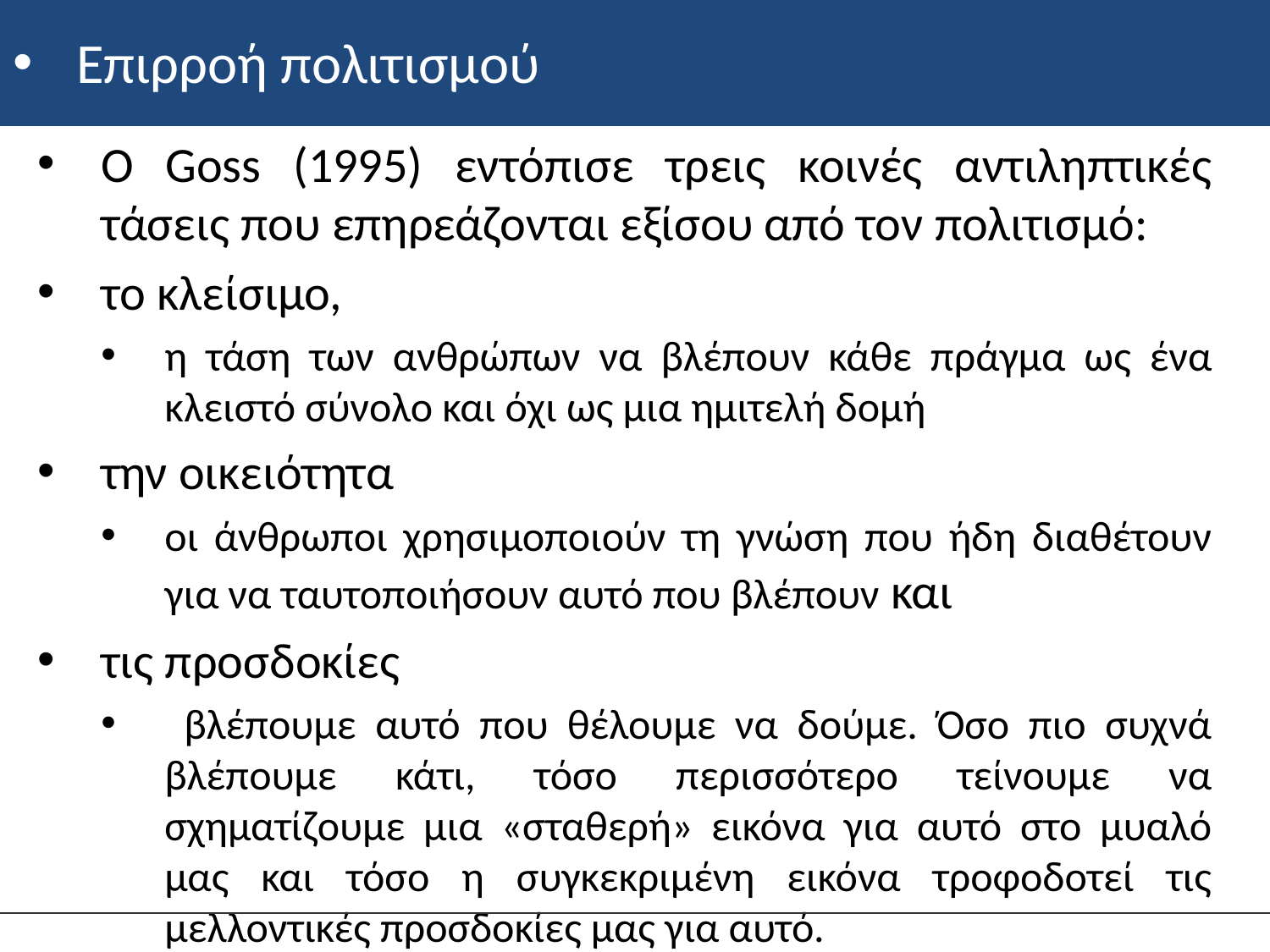

# Επιρροή πολιτισμού
Ο Goss (1995) εντόπισε τρεις κοινές αντιληπτικές τάσεις που επηρεάζονται εξίσου από τον πολιτισμό:
το κλείσιμο,
η τάση των ανθρώπων να βλέπουν κάθε πράγμα ως ένα κλειστό σύνολο και όχι ως μια ημιτελή δομή
την οικειότητα
οι άνθρωποι χρησιμοποιούν τη γνώση που ήδη διαθέτουν για να ταυτοποιήσουν αυτό που βλέπουν και
τις προσδοκίες
 βλέπουμε αυτό που θέλουμε να δούμε. Όσο πιο συχνά βλέπουμε κάτι, τόσο περισσότερο τείνουμε να σχηματίζουμε μια «σταθερή» εικόνα για αυτό στο μυαλό μας και τόσο η συγκεκριμένη εικόνα τροφοδοτεί τις μελλοντικές προσδοκίες μας για αυτό.